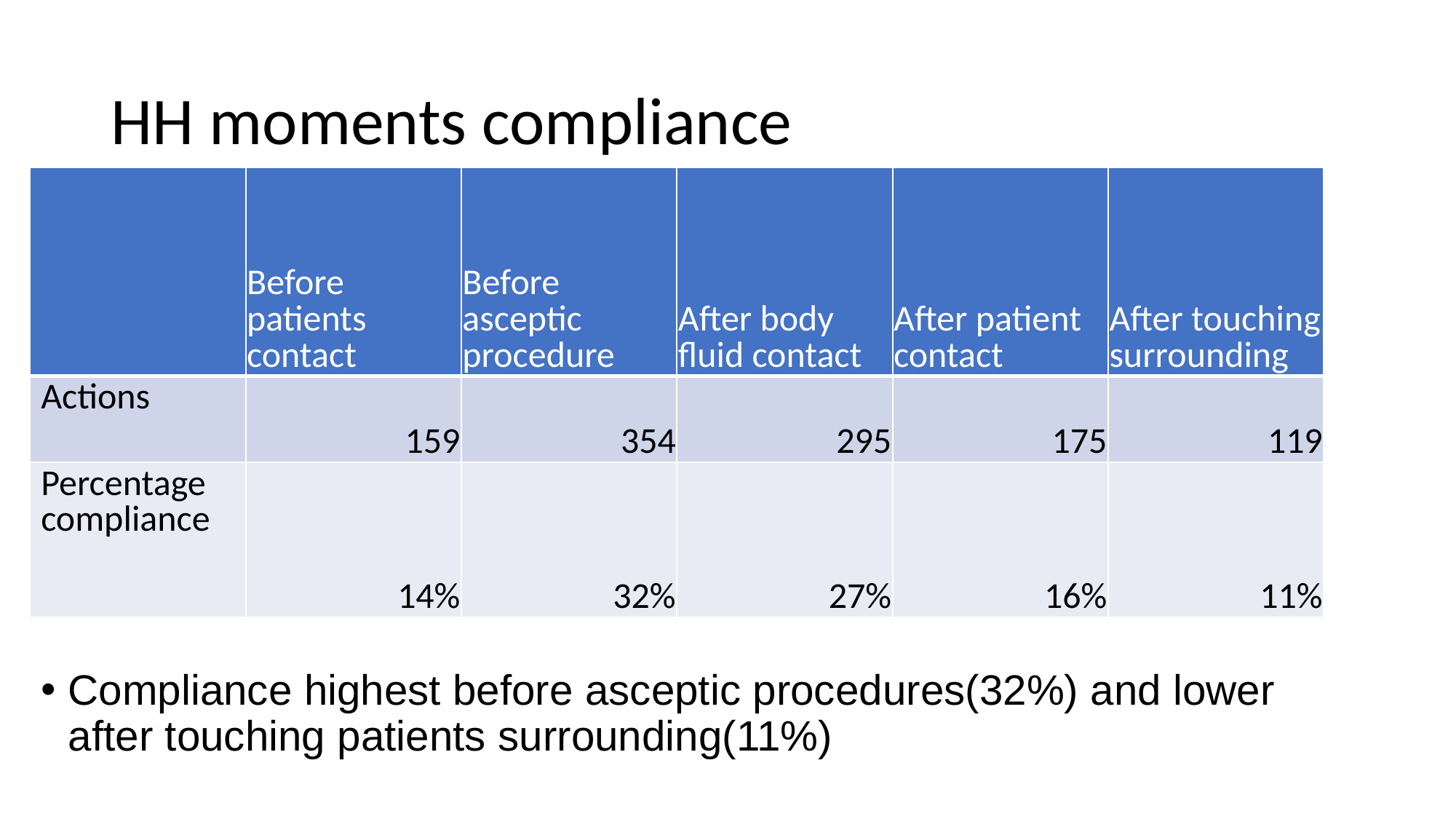

# HH moments compliance
|  | Before patients contact | Before asceptic procedure | After body fluid contact | After patient contact | After touching surrounding |
| --- | --- | --- | --- | --- | --- |
| Actions | 159 | 354 | 295 | 175 | 119 |
| Percentage compliance | 14% | 32% | 27% | 16% | 11% |

Compliance highest before asceptic procedures(32%) and lower after touching patients surrounding(11%)